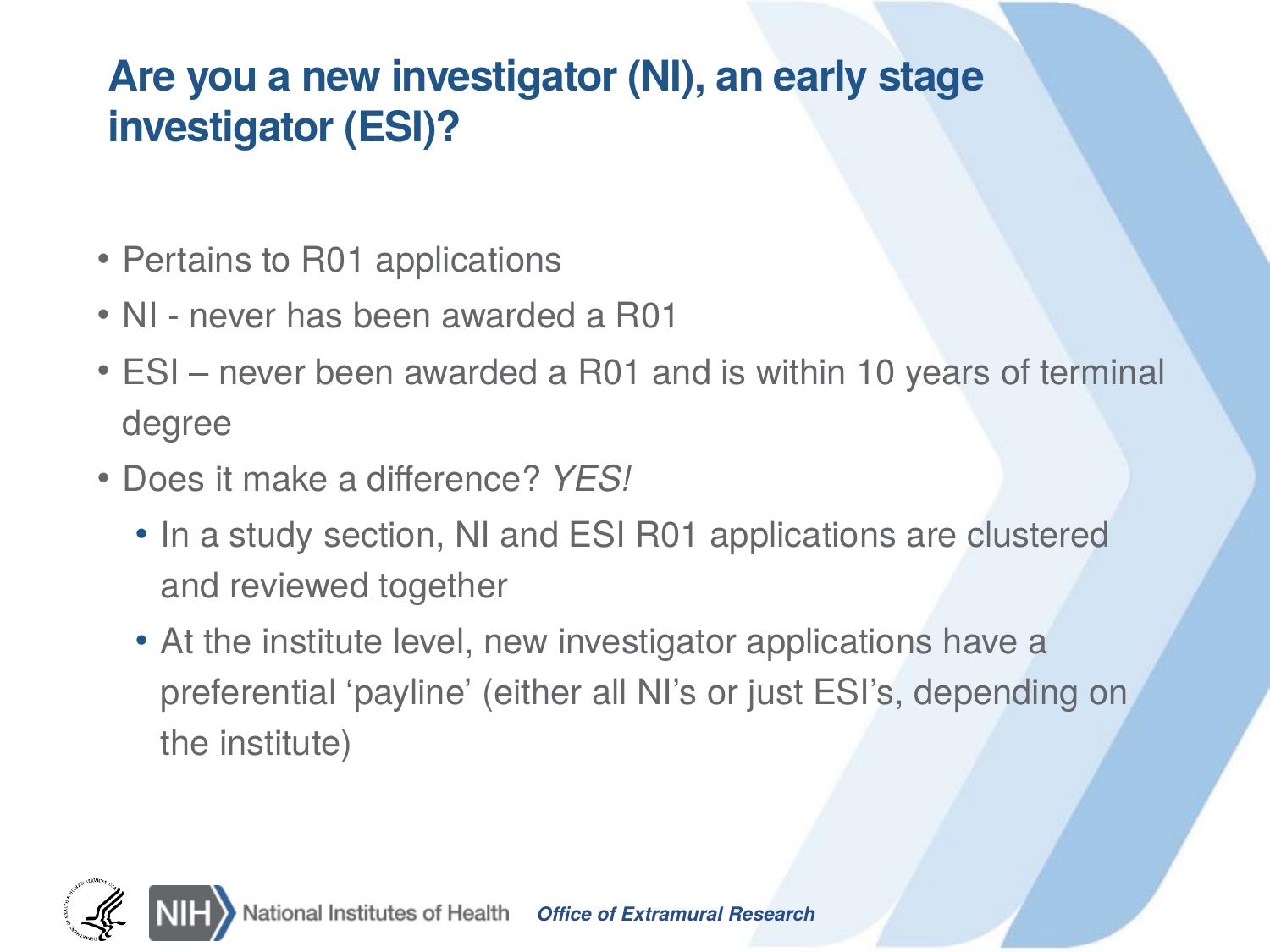

# Are you a new investigator (NI), an early stage investigator (ESI)?
Pertains to R01 applications
NI - never has been awarded a R01
ESI – never been awarded a R01 and is within 10 years of terminal degree
Does it make a difference? YES!
In a study section, NI and ESI R01 applications are clustered and reviewed together
At the institute level, new investigator applications have a preferential ‘payline’ (either all NI’s or just ESI’s, depending on the institute)